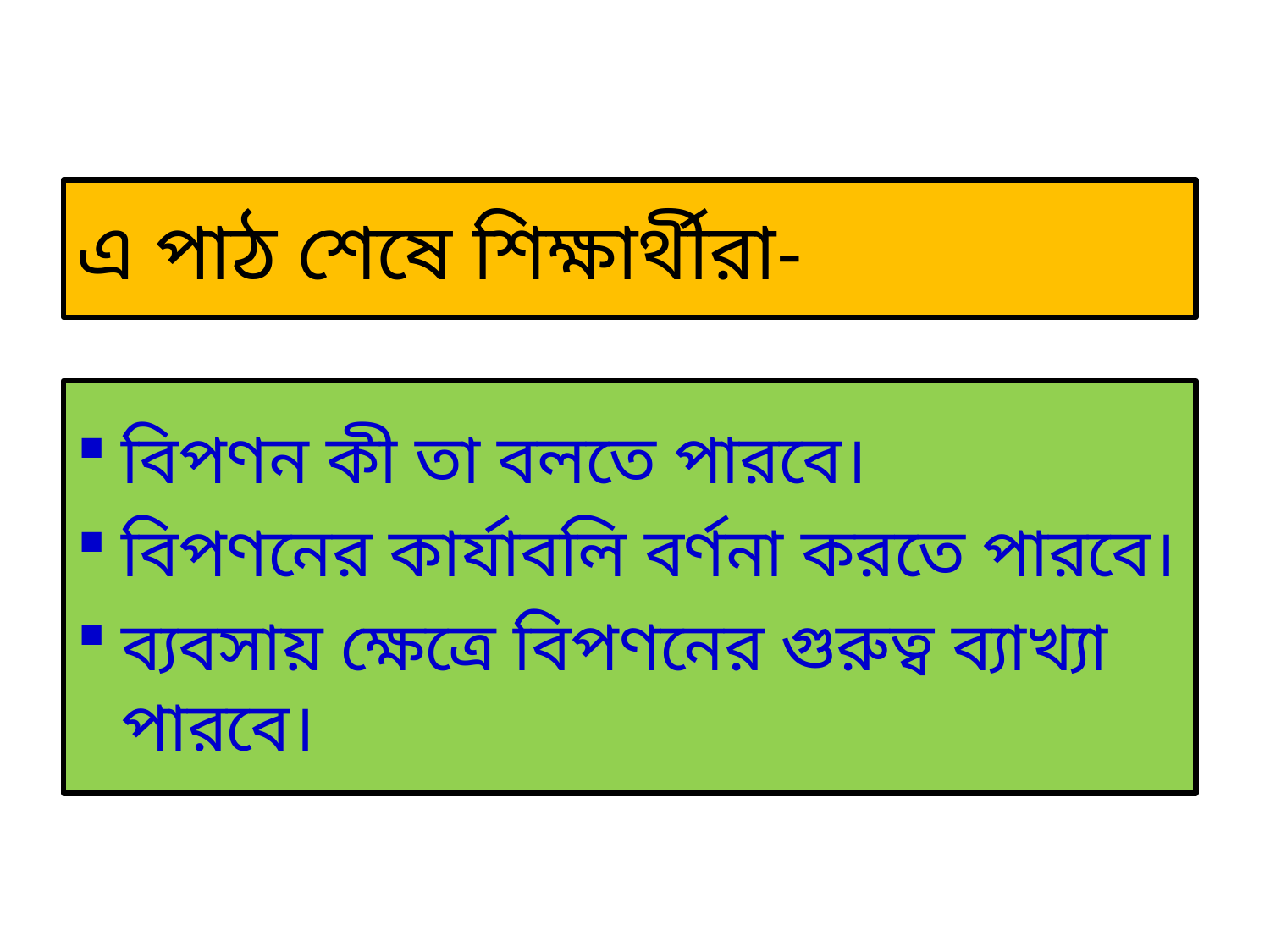

এ পাঠ শেষে শিক্ষার্থীরা-

বিপণন কী তা বলতে পারবে।
বিপণনের কার্যাবলি বর্ণনা করতে পারবে।
ব্যবসায় ক্ষেত্রে বিপণনের গুরুত্ব ব্যাখ্যা পারবে।